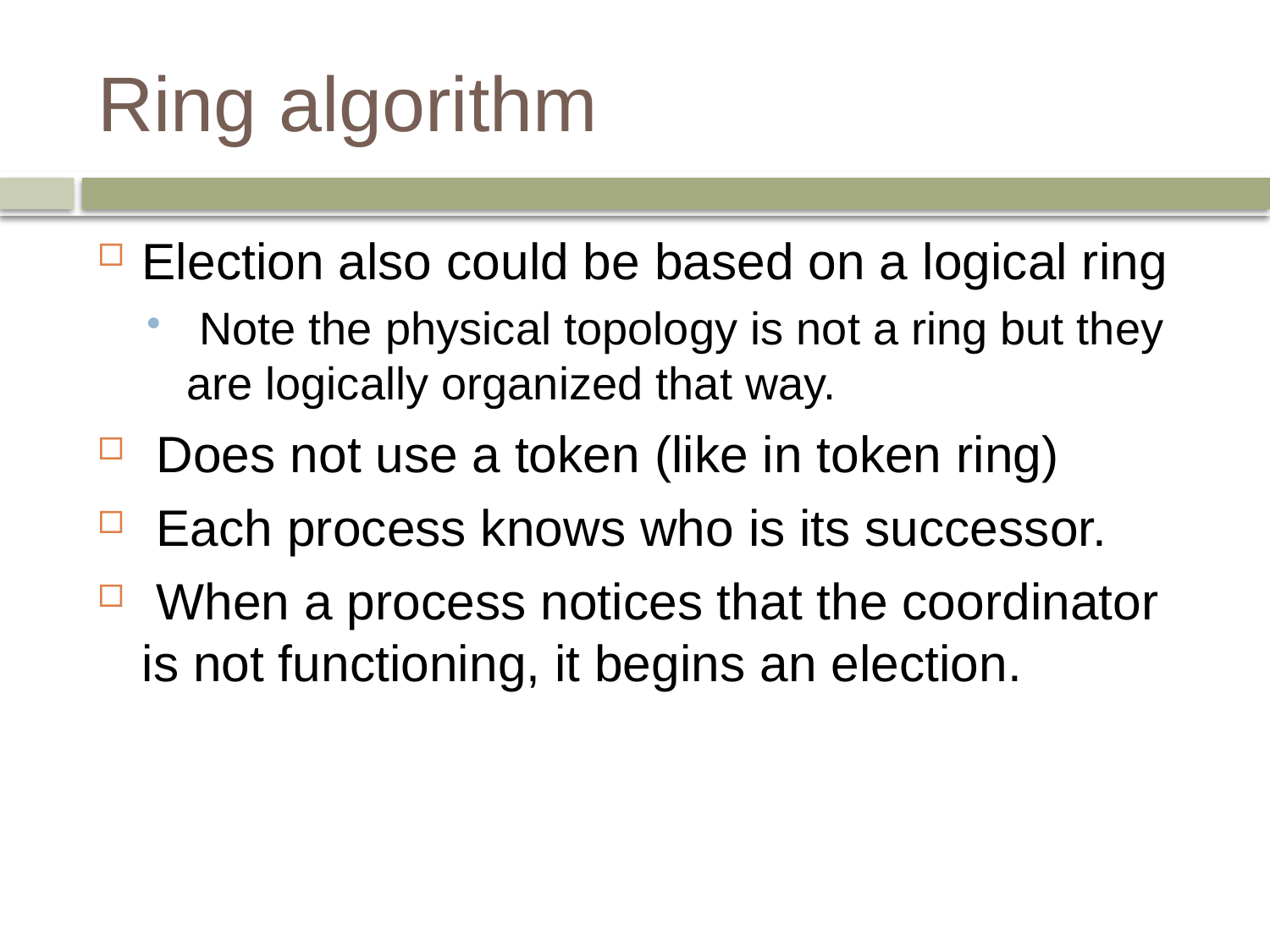

# Ring algorithm
Election also could be based on a logical ring
 Note the physical topology is not a ring but they are logically organized that way.
 Does not use a token (like in token ring)
 Each process knows who is its successor.
 When a process notices that the coordinator is not functioning, it begins an election.